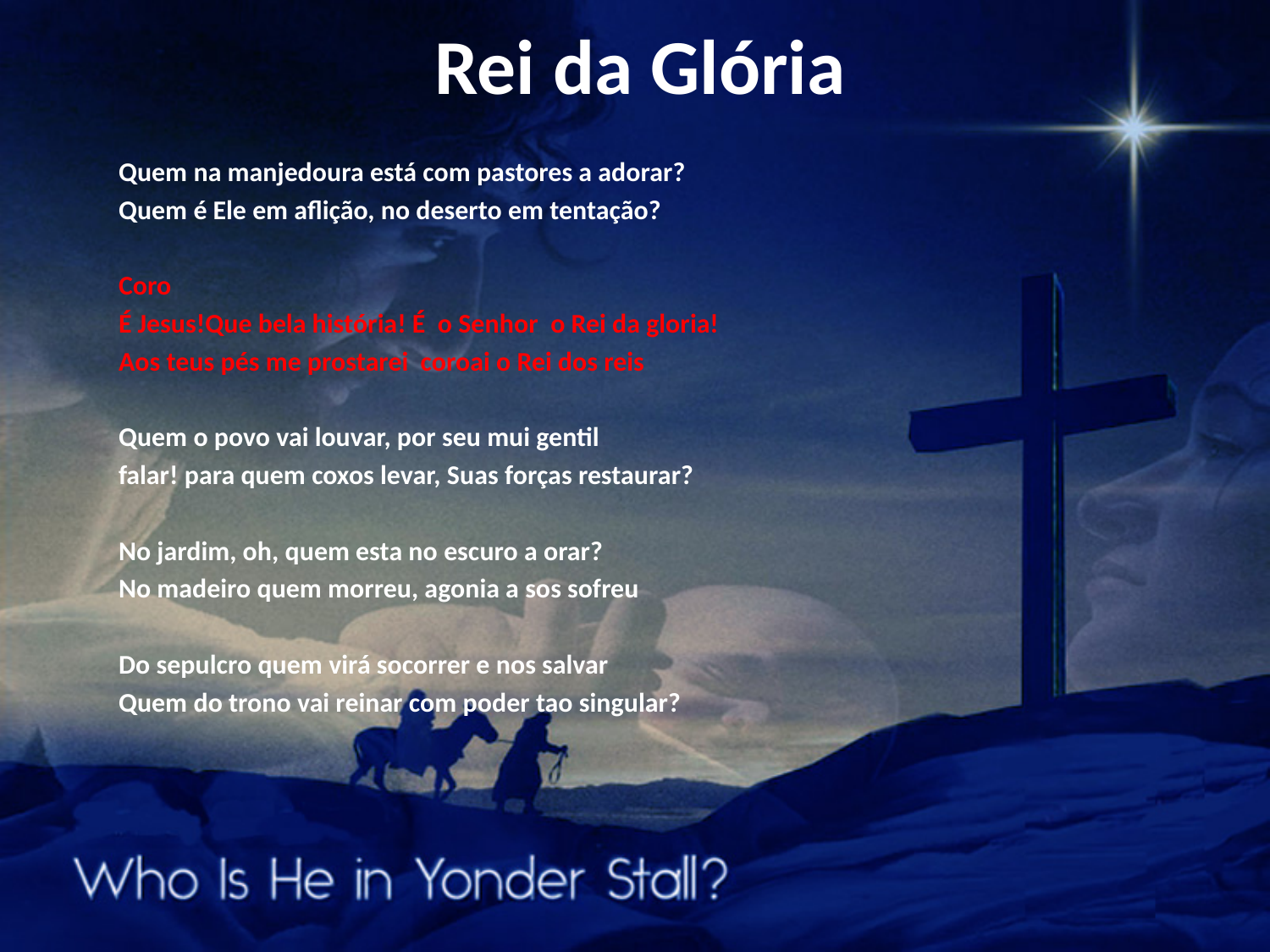

# Rei da Glória
Quem na manjedoura está com pastores a adorar?
Quem é Ele em aflição, no deserto em tentação?

Coro
É Jesus!Que bela história! É  o Senhor  o Rei da gloria!
Aos teus pés me prostarei  coroai o Rei dos reis

Quem o povo vai louvar, por seu mui gentil
falar! para quem coxos levar, Suas forças restaurar?

No jardim, oh, quem esta no escuro a orar?
No madeiro quem morreu, agonia a sos sofreu

Do sepulcro quem virá socorrer e nos salvar
Quem do trono vai reinar com poder tao singular?